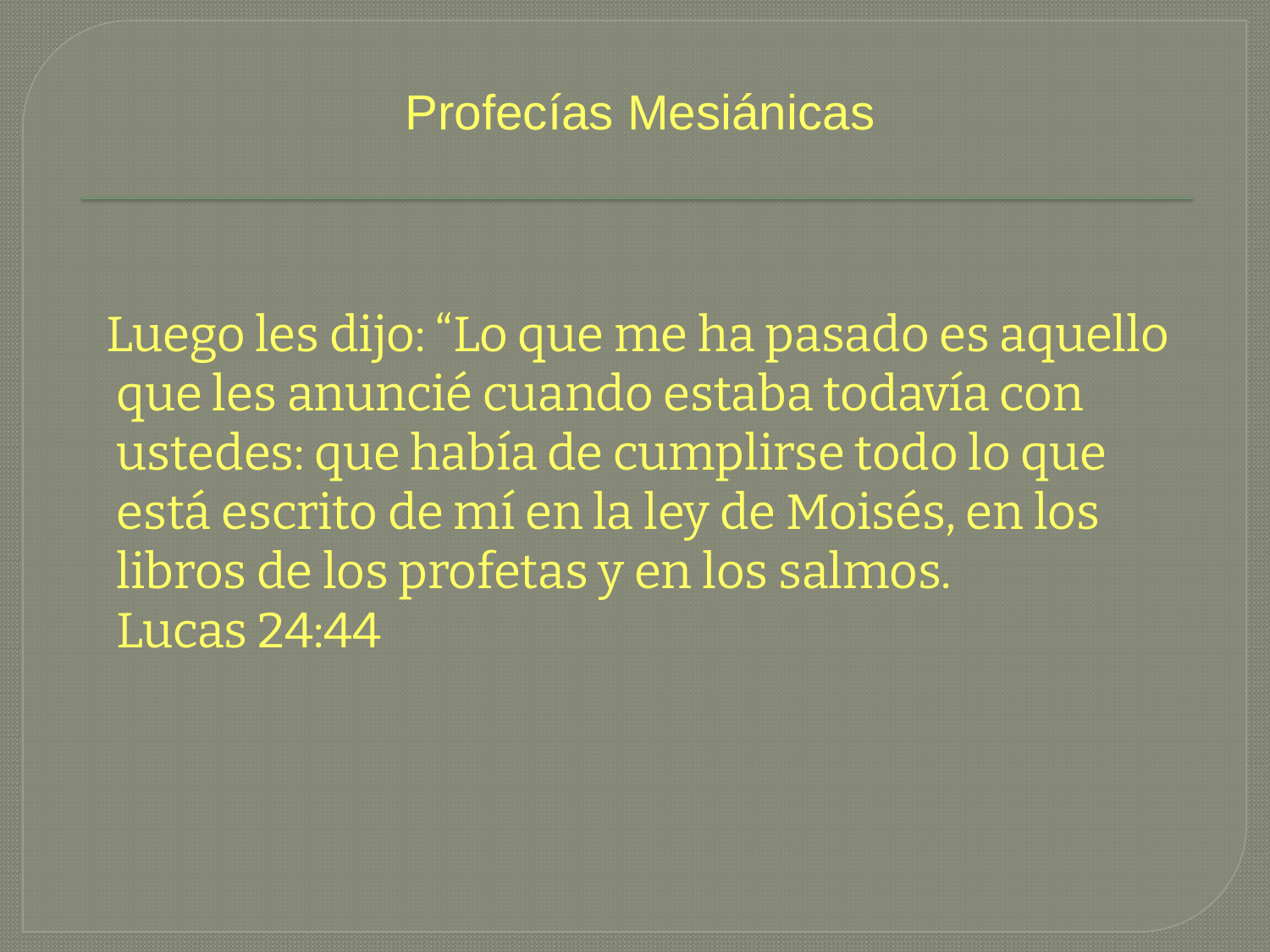

Profecías Mesiánicas

   Luego les dijo: “Lo que me ha pasado es aquello que les anuncié cuando estaba todavía con ustedes: que había de cumplirse todo lo que está escrito de mí en la ley de Moisés, en los libros de los profetas y en los salmos.
    Lucas 24:44